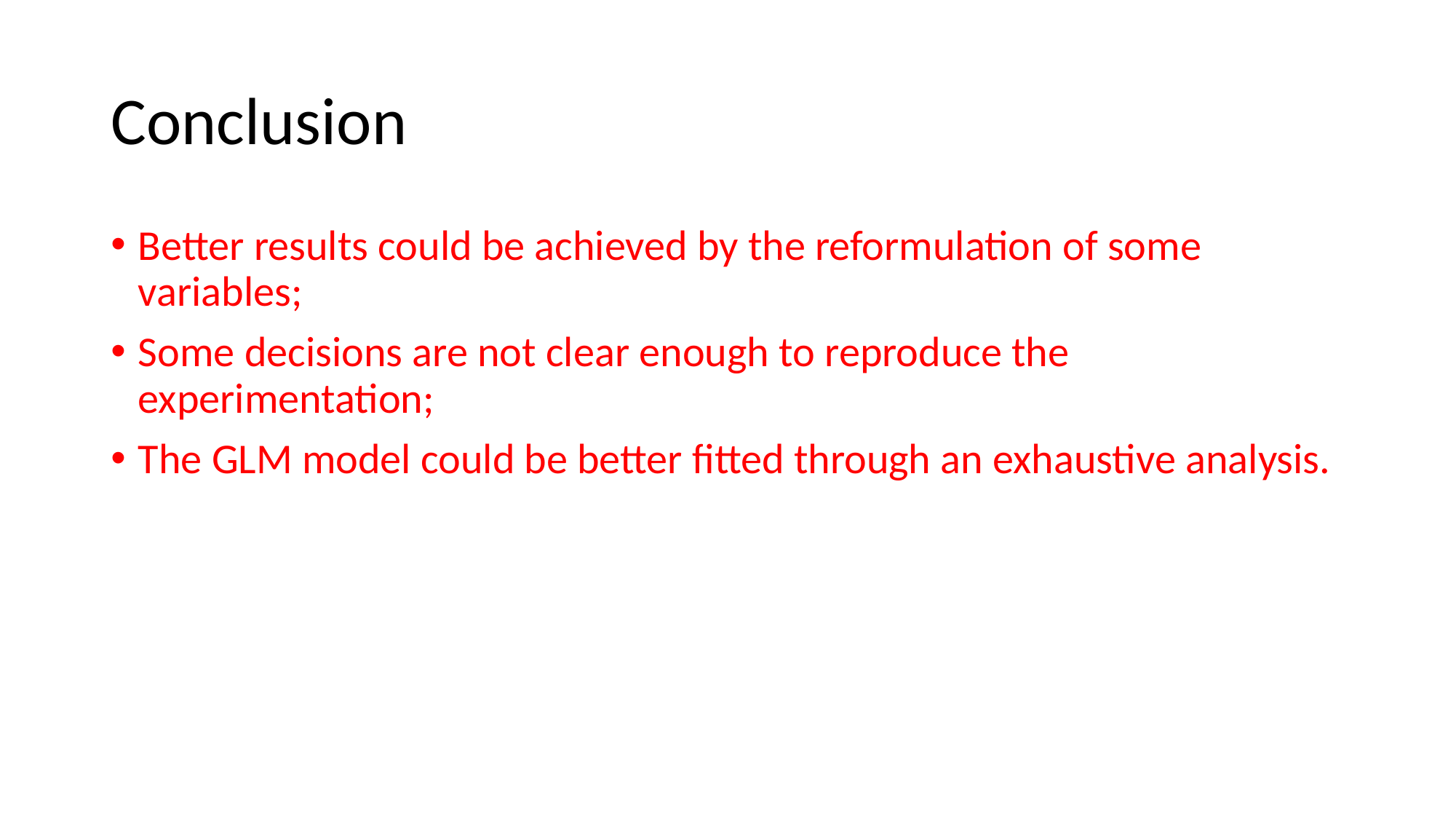

# Conclusion
Better results could be achieved by the reformulation of some variables;
Some decisions are not clear enough to reproduce the experimentation;
The GLM model could be better fitted through an exhaustive analysis.